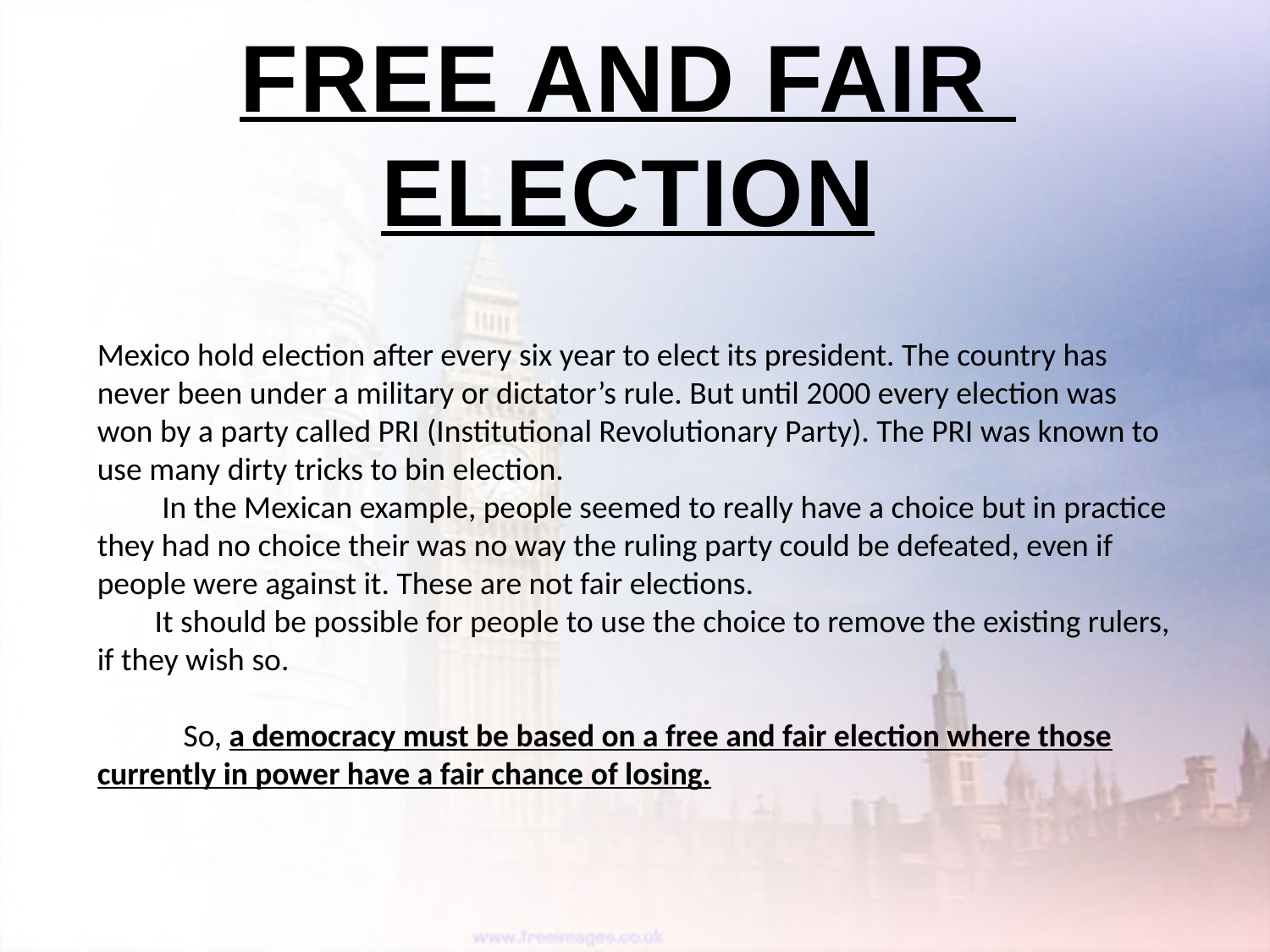

FREE AND FAIR
ELECTION
Mexico hold election after every six year to elect its president. The country has never been under a military or dictator’s rule. But until 2000 every election was won by a party called PRI (Institutional Revolutionary Party). The PRI was known to use many dirty tricks to bin election.
         In the Mexican example, people seemed to really have a choice but in practice they had no choice their was no way the ruling party could be defeated, even if people were against it. These are not fair elections.
        It should be possible for people to use the choice to remove the existing rulers, if they wish so.

            So, a democracy must be based on a free and fair election where those currently in power have a fair chance of losing.